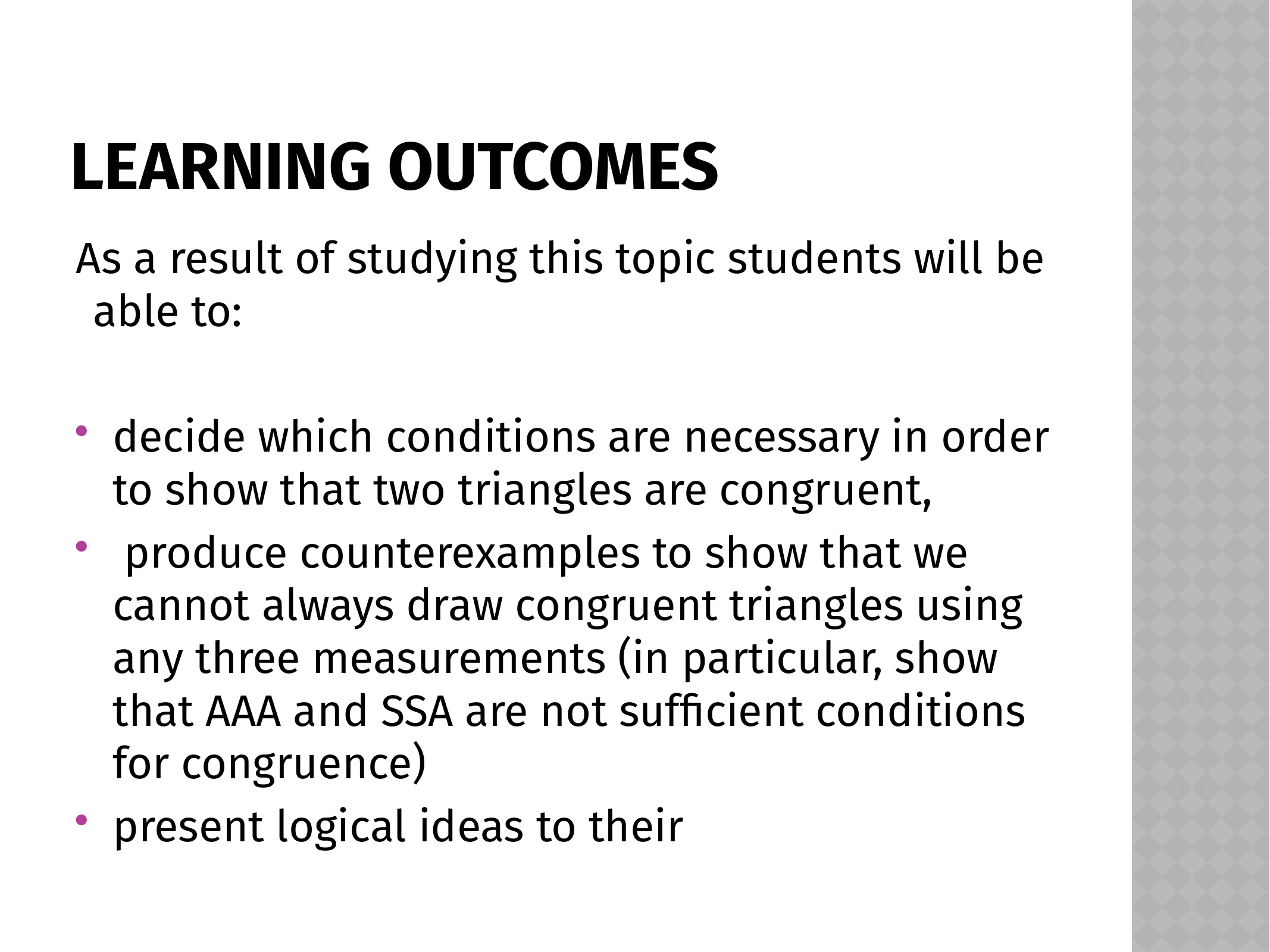

# Learning Outcomes
As a result of studying this topic students will be able to:

decide which conditions are necessary in order to show that two triangles are congruent,
 produce counterexamples to show that we cannot always draw congruent triangles using any three measurements (in particular, show that AAA and SSA are not sufficient conditions for congruence)
present logical ideas to their